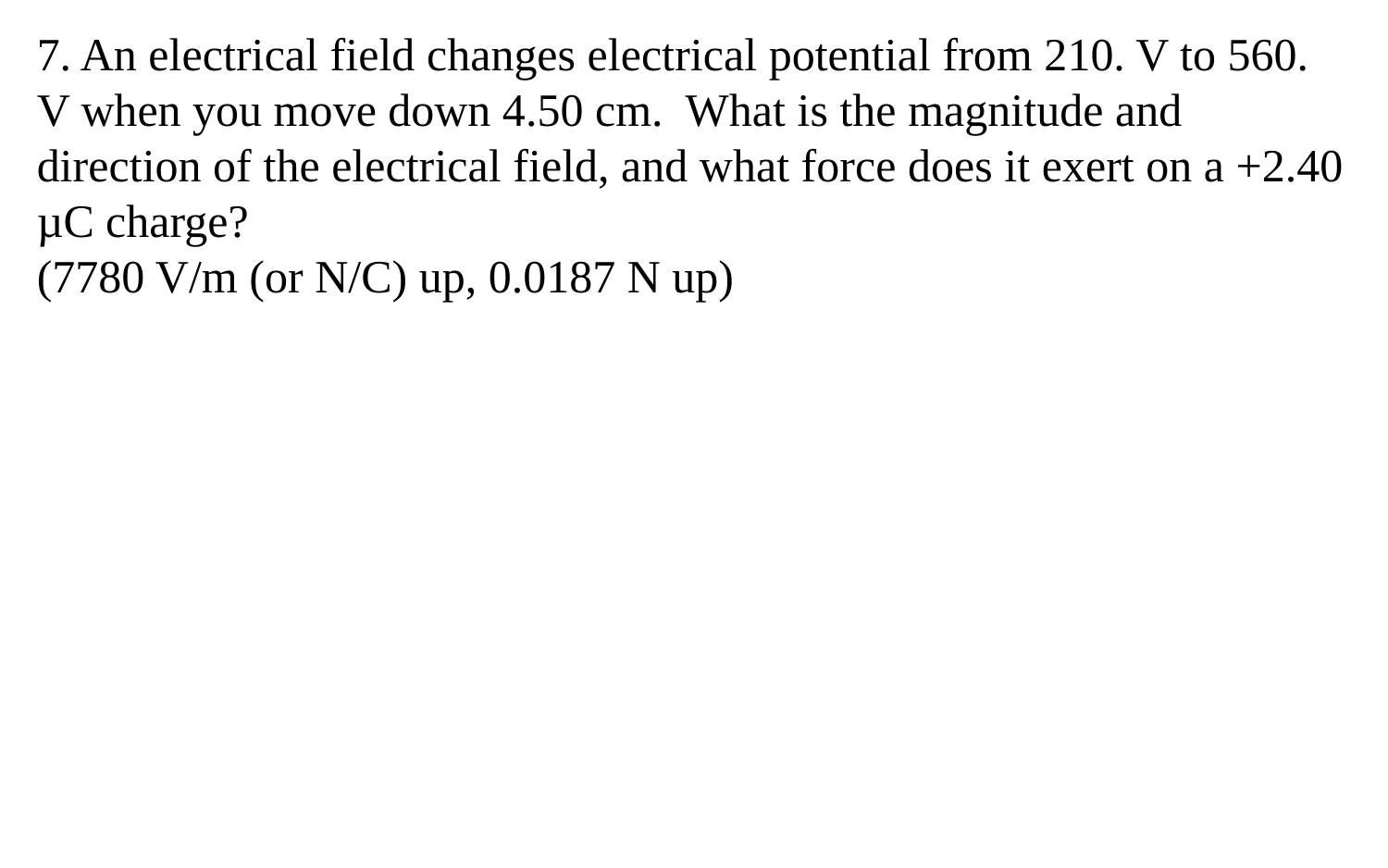

7. An electrical field changes electrical potential from 210. V to 560. V when you move down 4.50 cm.  What is the magnitude and direction of the electrical field, and what force does it exert on a +2.40 µC charge?
(7780 V/m (or N/C) up, 0.0187 N up)